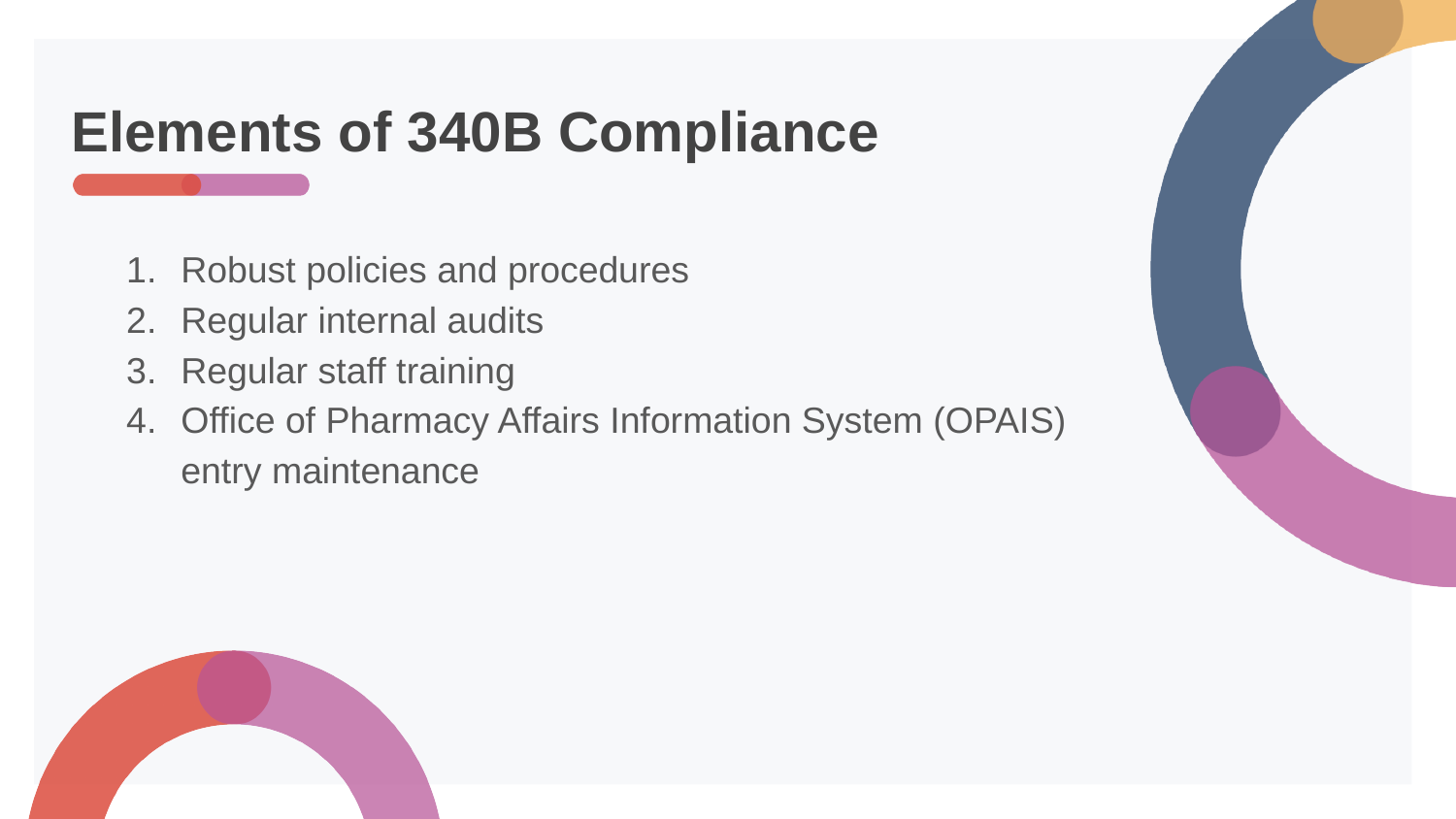

# Elements of 340B Compliance
Robust policies and procedures
Regular internal audits
Regular staff training
Office of Pharmacy Affairs Information System (OPAIS) entry maintenance